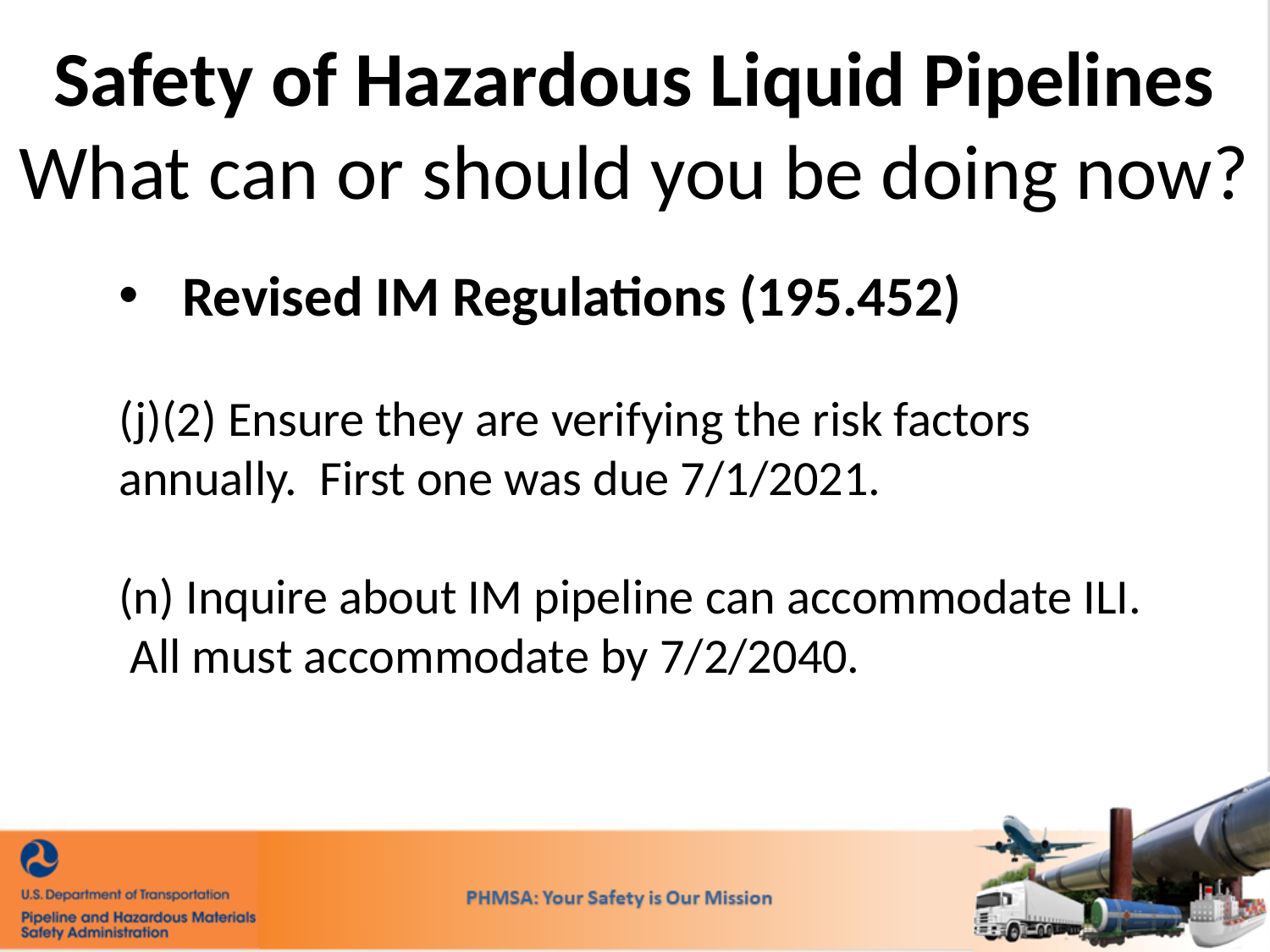

Safety of Hazardous Liquid Pipelines
What can or should you be doing now?
Revised IM Regulations (195.452)

(j)(2) Ensure they are verifying the risk factors annually.  First one was due 7/1/2021.

(n) Inquire about IM pipeline can accommodate ILI.  All must accommodate by 7/2/2040.